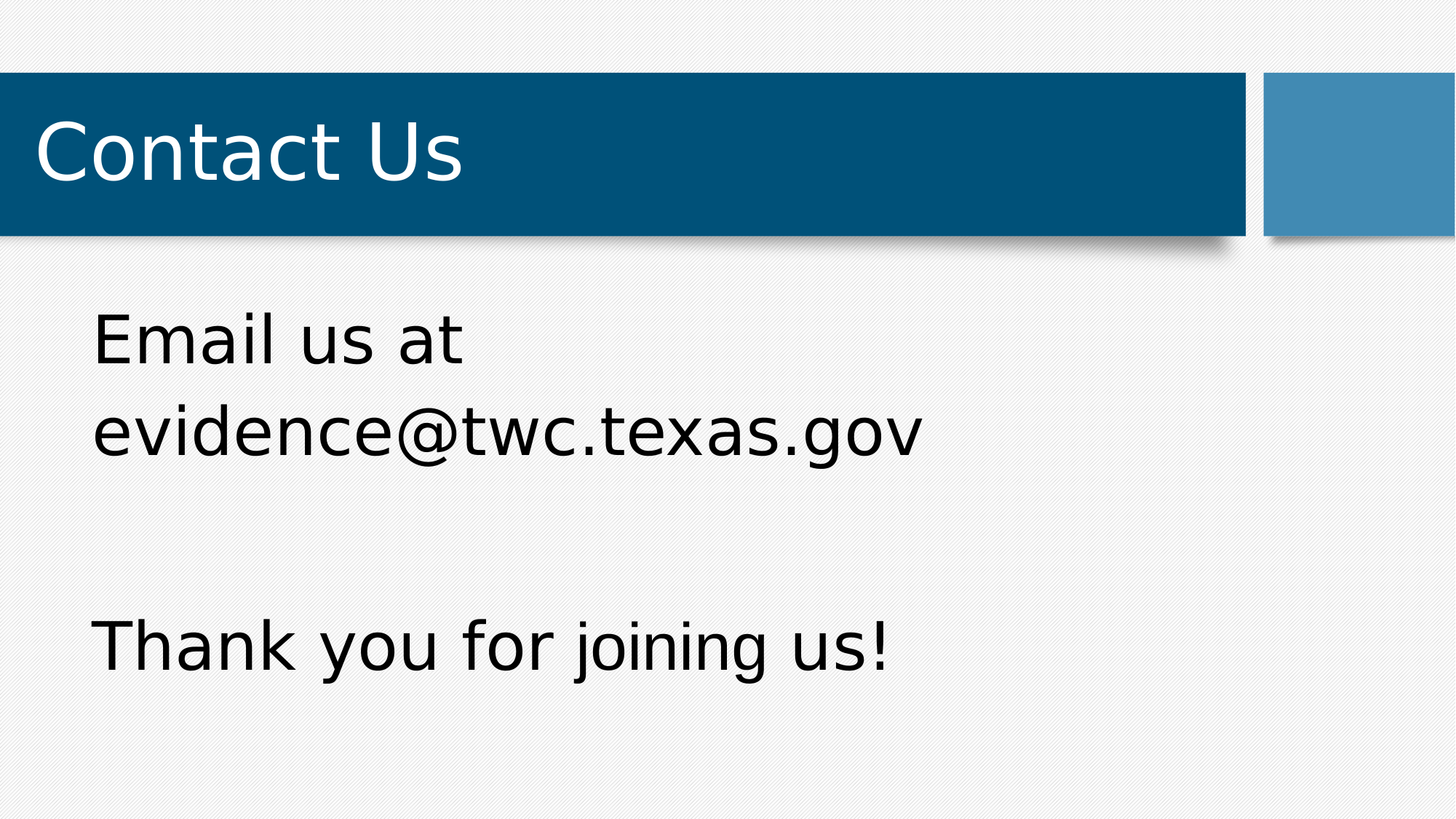

# Contact Us
Email us at evidence@twc.texas.gov

Thank you for joining us!